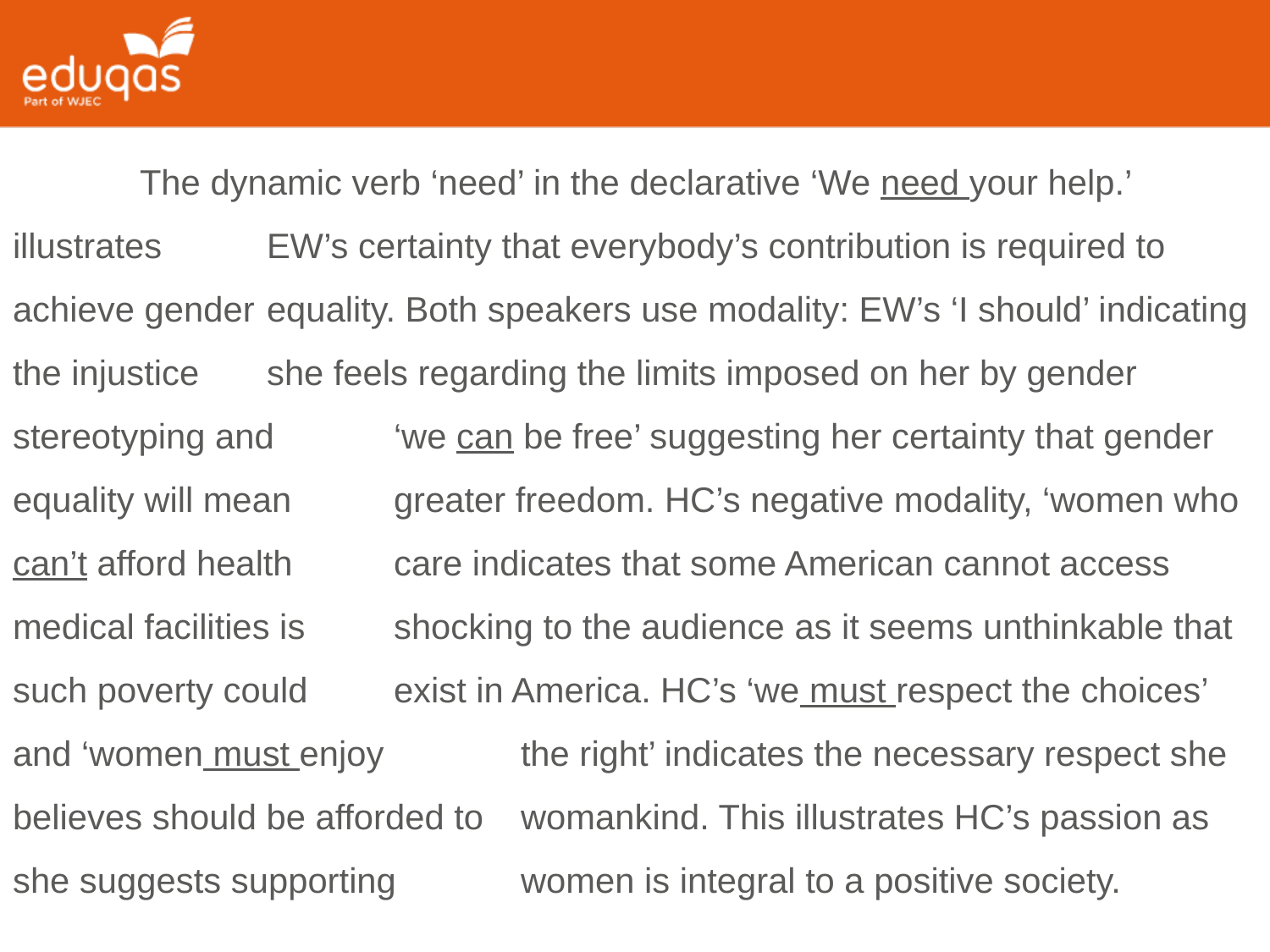

The dynamic verb ‘need’ in the declarative ‘We need your help.’ illustrates 	EW’s certainty that everybody’s contribution is required to achieve gender 	equality. Both speakers use modality: EW’s ‘I should’ indicating the injustice 	she feels regarding the limits imposed on her by gender stereotyping and 	‘we can be free’ suggesting her certainty that gender equality will mean 	greater freedom. HC’s negative modality, ‘women who can’t afford health 	care indicates that some American cannot access medical facilities is 	shocking to the audience as it seems unthinkable that such poverty could 	exist in America. HC’s ‘we must respect the choices’ and ‘women must enjoy 	the right’ indicates the necessary respect she believes should be afforded to 	womankind. This illustrates HC’s passion as she suggests supporting 	women is integral to a positive society.